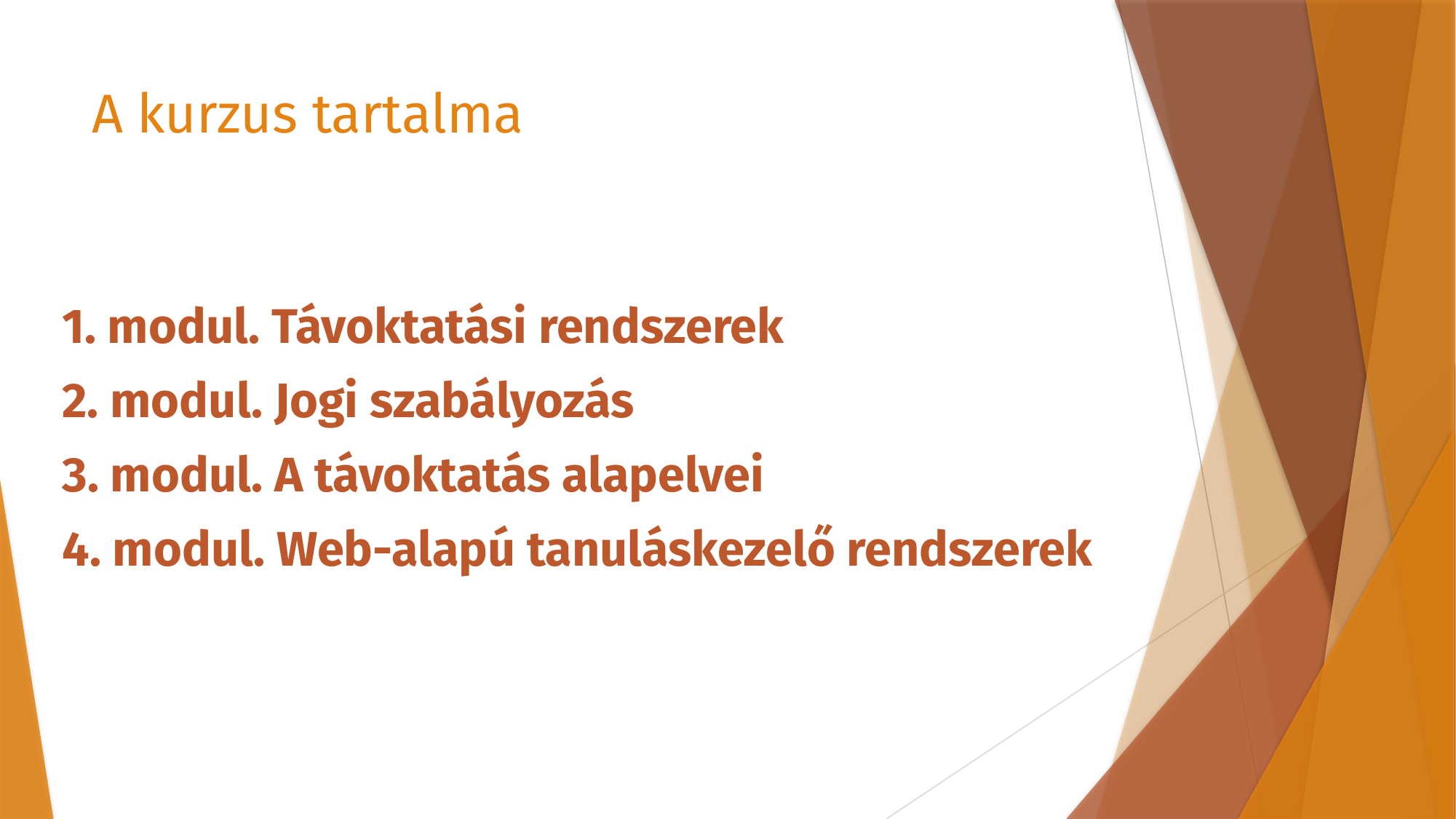

# A kurzus tartalma
1. modul. Távoktatási rendszerek
2. modul. Jogi szabályozás
3. modul. A távoktatás alapelvei
4. modul. Web-alapú tanuláskezelő rendszerek